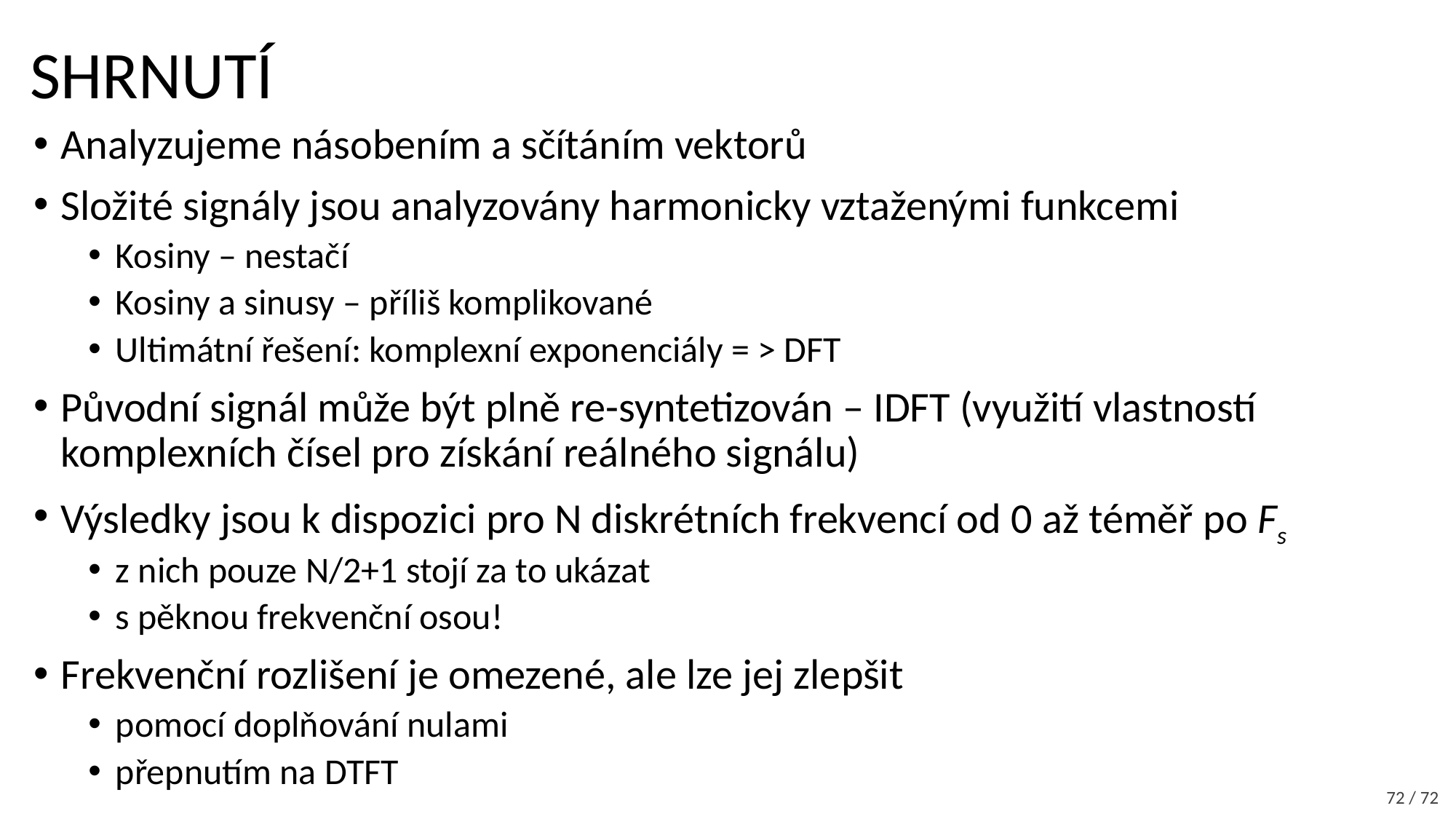

# SHRNUTÍ
Analyzujeme násobením a sčítáním vektorů
Složité signály jsou analyzovány harmonicky vztaženými funkcemi
Kosiny – nestačí
Kosiny a sinusy – příliš komplikované
Ultimátní řešení: komplexní exponenciály = > DFT
Původní signál může být plně re-syntetizován – IDFT (využití vlastností komplexních čísel pro získání reálného signálu)
Výsledky jsou k dispozici pro N diskrétních frekvencí od 0 až téměř po Fs
z nich pouze N/2+1 stojí za to ukázat
s pěknou frekvenční osou!
Frekvenční rozlišení je omezené, ale lze jej zlepšit
pomocí doplňování nulami
přepnutím na DTFT
72 / 72